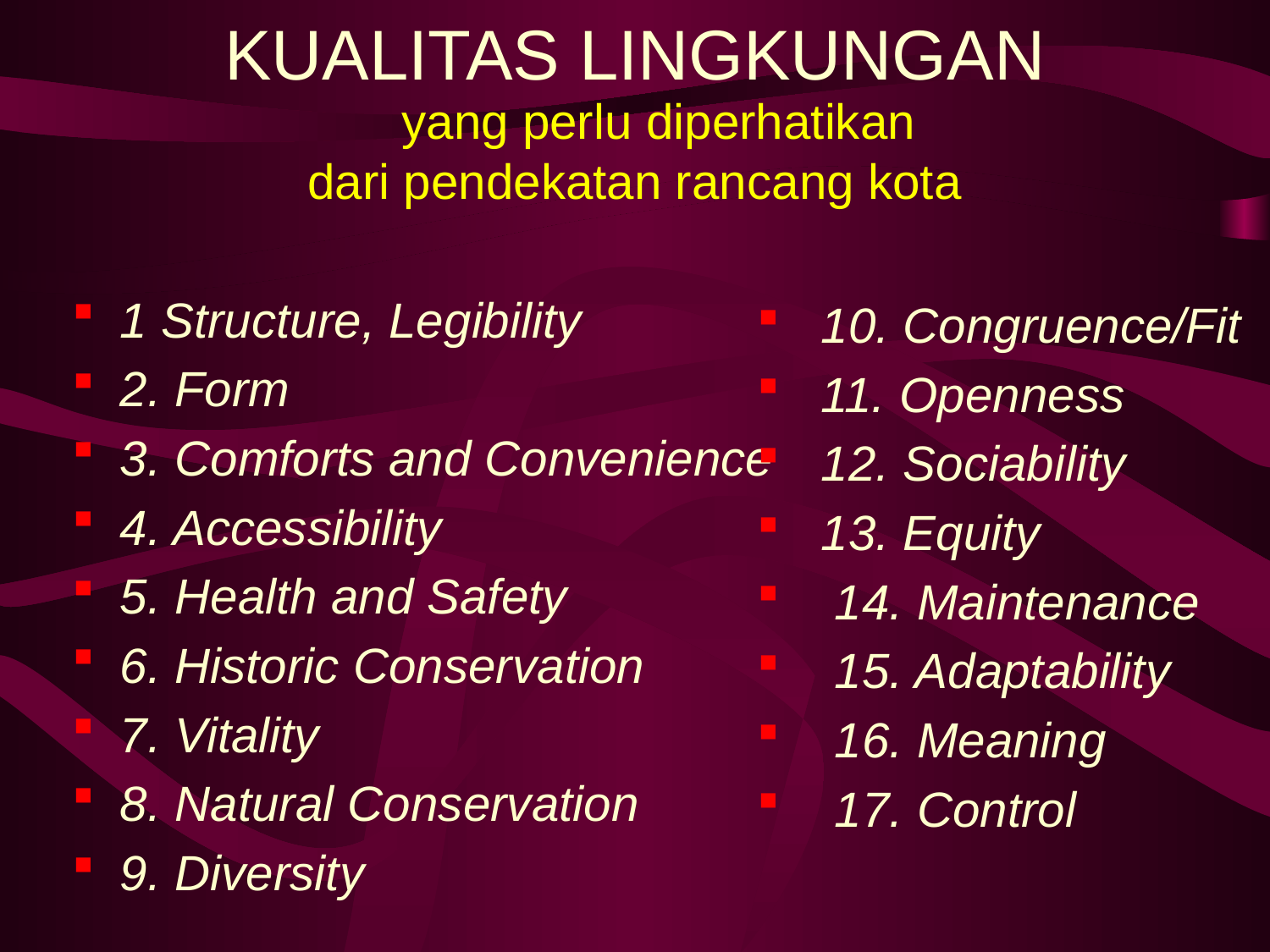

# KUALITAS LINGKUNGAN
	yang perlu diperhatikan
dari pendekatan rancang kota

1 Structure, Legibility
2. Form
3. Comforts and Convenience
4. Accessibility
5. Health and Safety
6. Historic Conservation
7. Vitality
8. Natural Conservation
9. Diversity

10. Congruence/Fit
11. Openness
12. Sociability
13. Equity
 14. Maintenance
 15. Adaptability
 16. Meaning
 17. Control